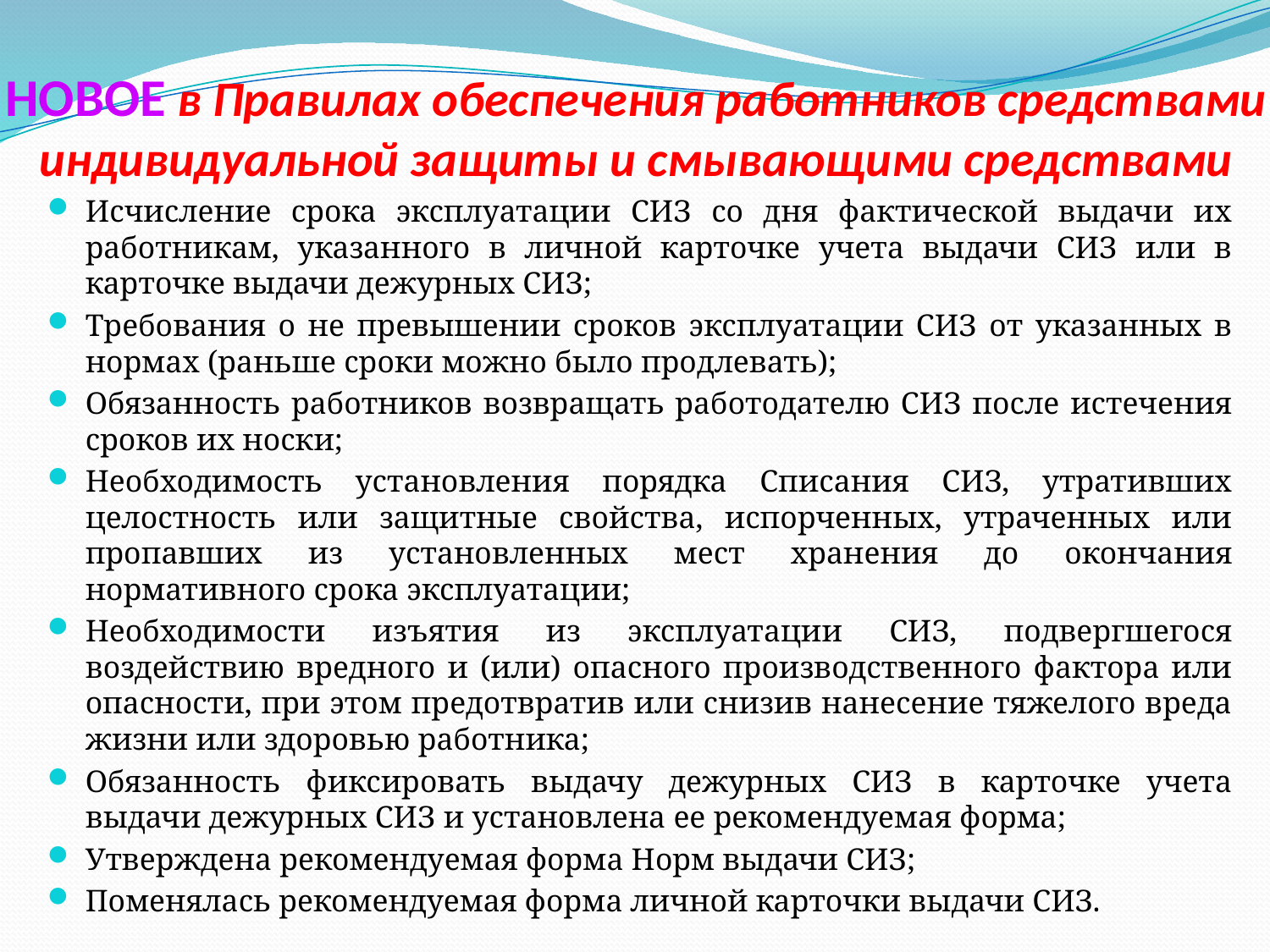

# НОВОЕ в Правилах обеспечения работников средствами индивидуальной защиты и смывающими средствами
Исчисление срока эксплуатации СИЗ со дня фактической выдачи их работникам, указанного в личной карточке учета выдачи СИЗ или в карточке выдачи дежурных СИЗ;
Требования о не превышении сроков эксплуатации СИЗ от указанных в нормах (раньше сроки можно было продлевать);
Обязанность работников возвращать работодателю СИЗ после истечения сроков их носки;
Необходимость установления порядка Списания СИЗ, утративших целостность или защитные свойства, испорченных, утраченных или пропавших из установленных мест хранения до окончания нормативного срока эксплуатации;
Необходимости изъятия из эксплуатации СИЗ, подвергшегося воздействию вредного и (или) опасного производственного фактора или опасности, при этом предотвратив или снизив нанесение тяжелого вреда жизни или здоровью работника;
Обязанность фиксировать выдачу дежурных СИЗ в карточке учета выдачи дежурных СИЗ и установлена ее рекомендуемая форма;
Утверждена рекомендуемая форма Норм выдачи СИЗ;
Поменялась рекомендуемая форма личной карточки выдачи СИЗ.